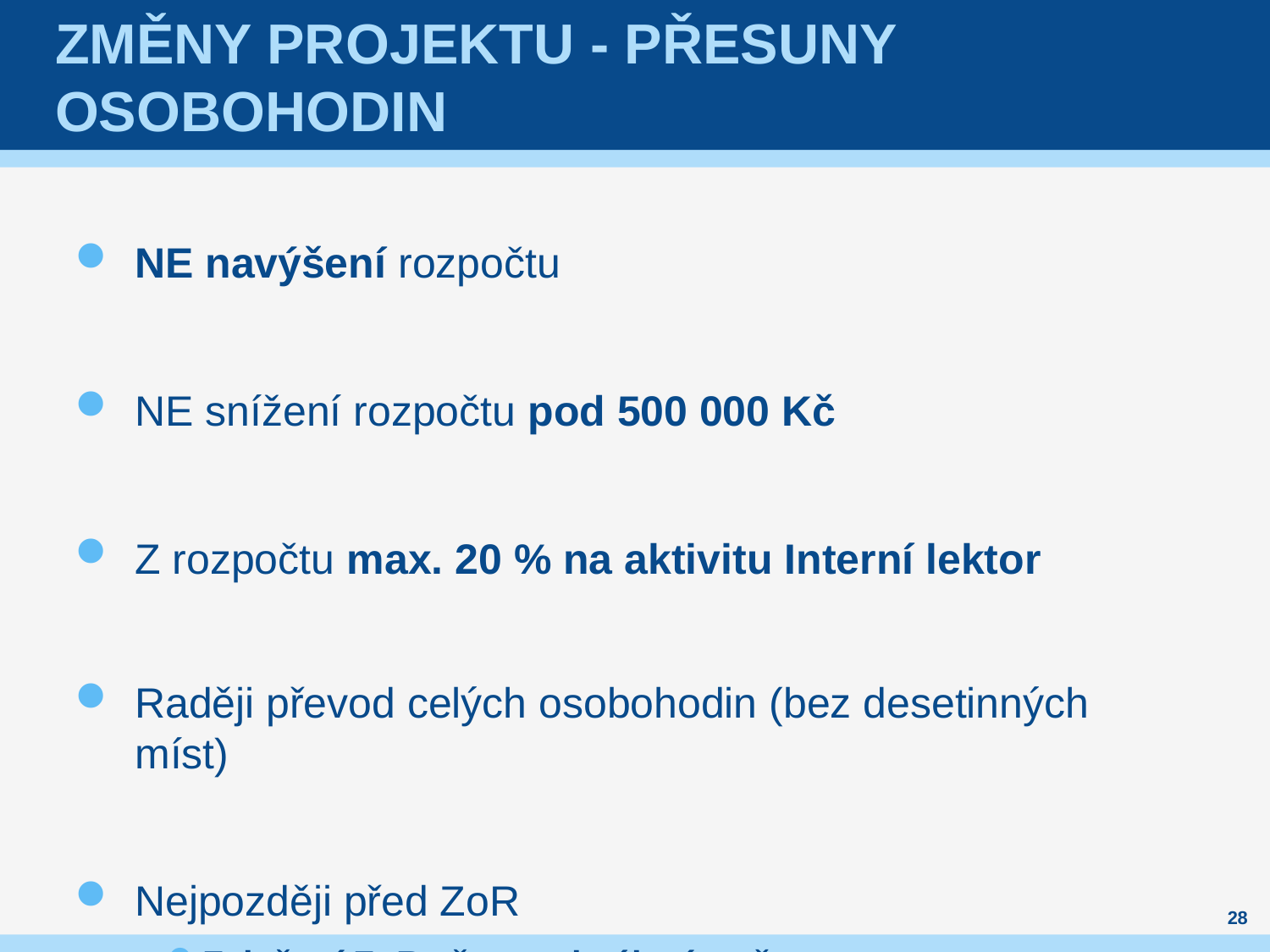

# Změny projektu - přesuny osobohodin
NE navýšení rozpočtu

NE snížení rozpočtu pod 500 000 Kč

Z rozpočtu max. 20 % na aktivitu Interní lektor

Raději převod celých osobohodin (bez desetinných míst)

Nejpozději před ZoR
Založení ZoR až po schválení změny

28